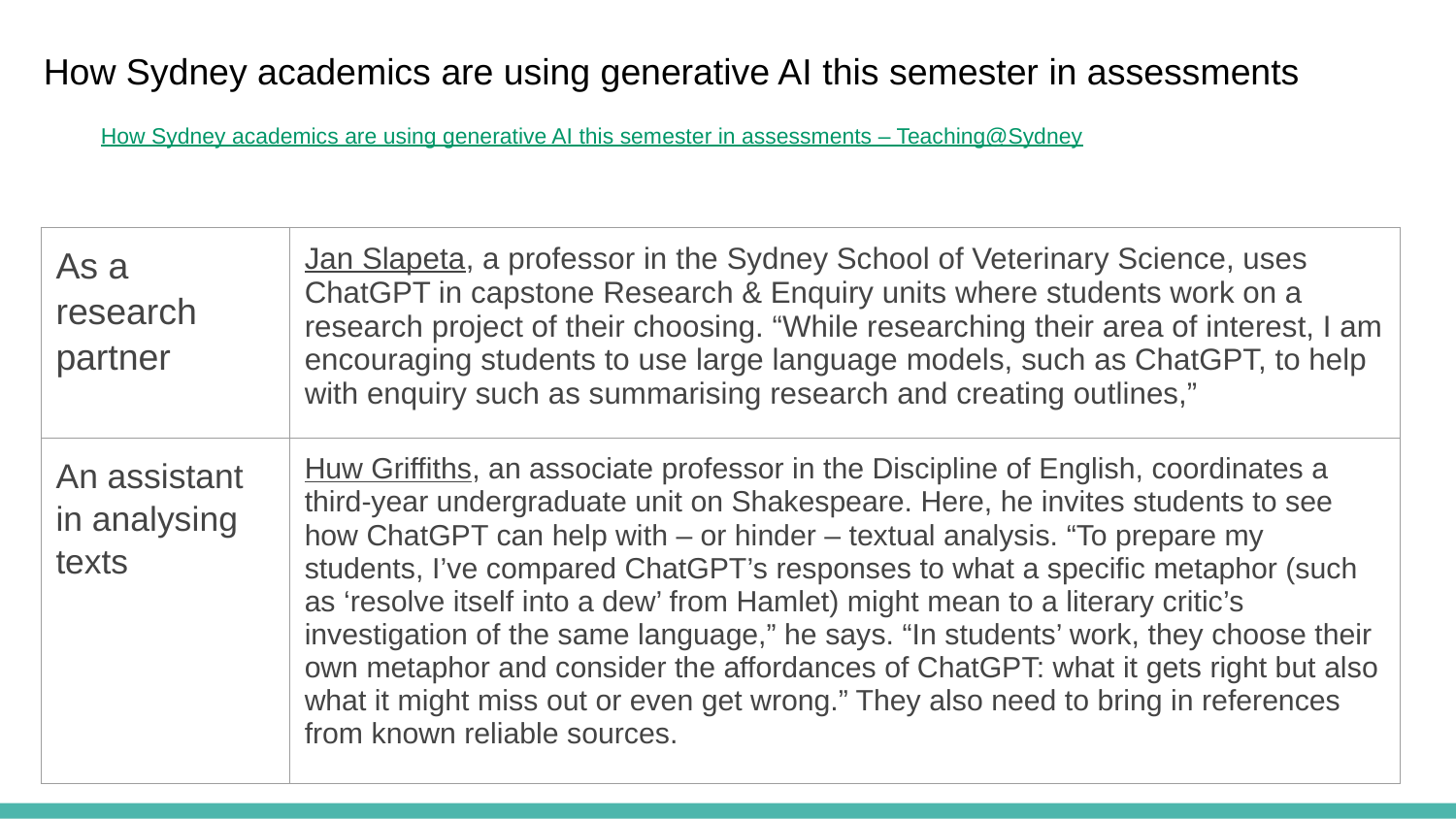

How Sydney academics are using generative AI this semester in assessments
How Sydney academics are using generative AI this semester in assessments – Teaching@Sydney

| As a research partner | Jan Slapeta, a professor in the Sydney School of Veterinary Science, uses ChatGPT in capstone Research & Enquiry units where students work on a research project of their choosing. “While researching their area of interest, I am encouraging students to use large language models, such as ChatGPT, to help with enquiry such as summarising research and creating outlines,” |
| --- | --- |
| An assistant in analysing texts | Huw Griffiths, an associate professor in the Discipline of English, coordinates a third-year undergraduate unit on Shakespeare. Here, he invites students to see how ChatGPT can help with – or hinder – textual analysis. “To prepare my students, I’ve compared ChatGPT’s responses to what a specific metaphor (such as ‘resolve itself into a dew’ from Hamlet) might mean to a literary critic’s investigation of the same language,” he says. “In students’ work, they choose their own metaphor and consider the affordances of ChatGPT: what it gets right but also what it might miss out or even get wrong.” They also need to bring in references from known reliable sources. |